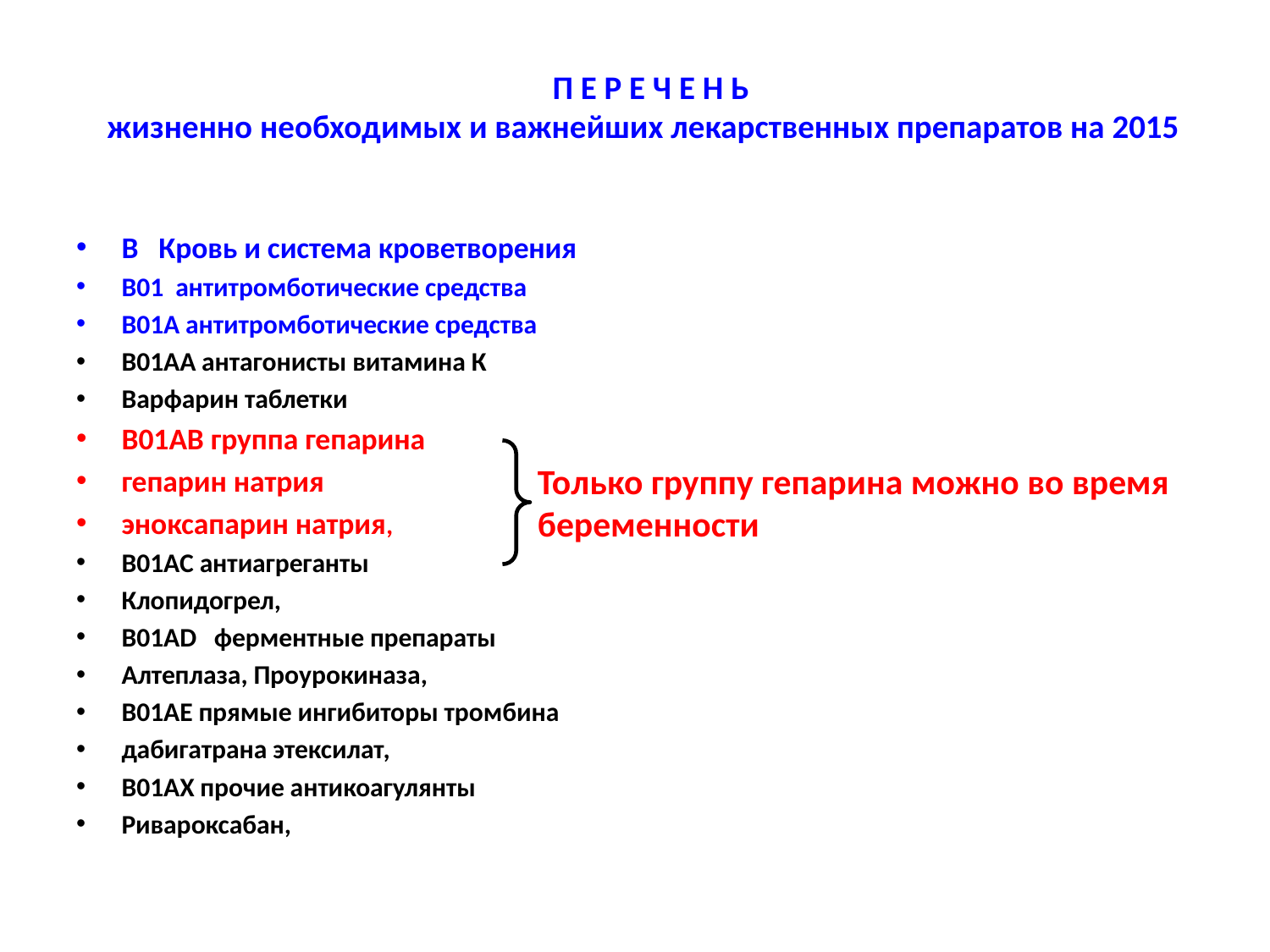

# П Е Р Е Ч Е Н Ь жизненно необходимых и важнейших лекарственных препаратов на 2015
B   Кровь и система кроветворения
B01  антитромботические средства
B01A антитромботические средства
B01AA антагонисты витамина К
Варфарин таблетки
B01AB группа гепарина
гепарин натрия
эноксапарин натрия,
B01AC антиагреганты
Клопидогрел,
B01AD   ферментные препараты
Алтеплаза, Проурокиназа,
В01АЕ прямые ингибиторы тромбина
дабигатрана этексилат,
B01AX прочие антикоагулянты
Ривароксабан,

Только группу гепарина можно во время беременности